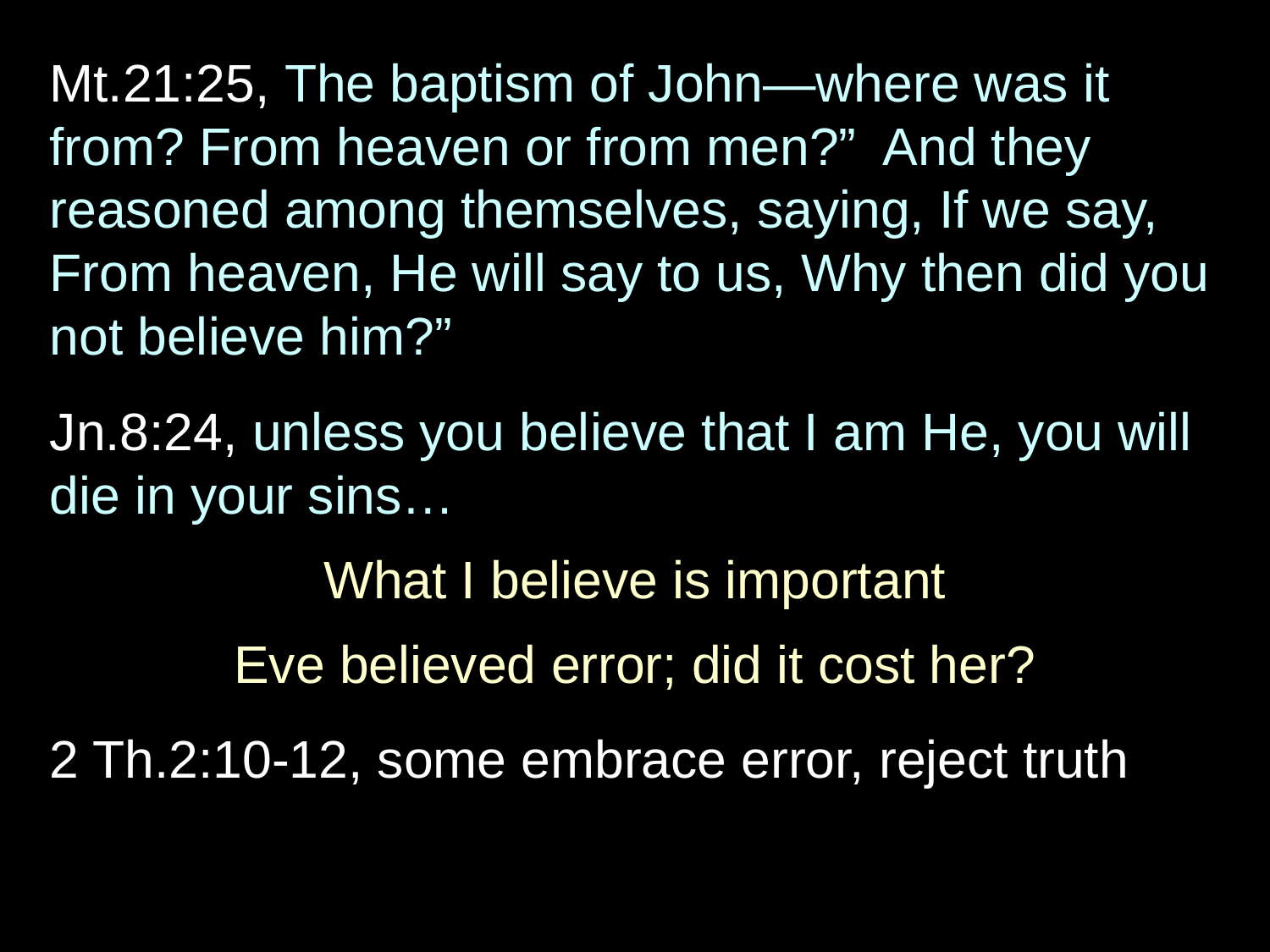

Mt.21:25, The baptism of John—where was it from? From heaven or from men?”  And they reasoned among themselves, saying, If we say, From heaven, He will say to us, Why then did you not believe him?”
Jn.8:24, unless you believe that I am He, you will die in your sins…
What I believe is important
Eve believed error; did it cost her?
2 Th.2:10-12, some embrace error, reject truth